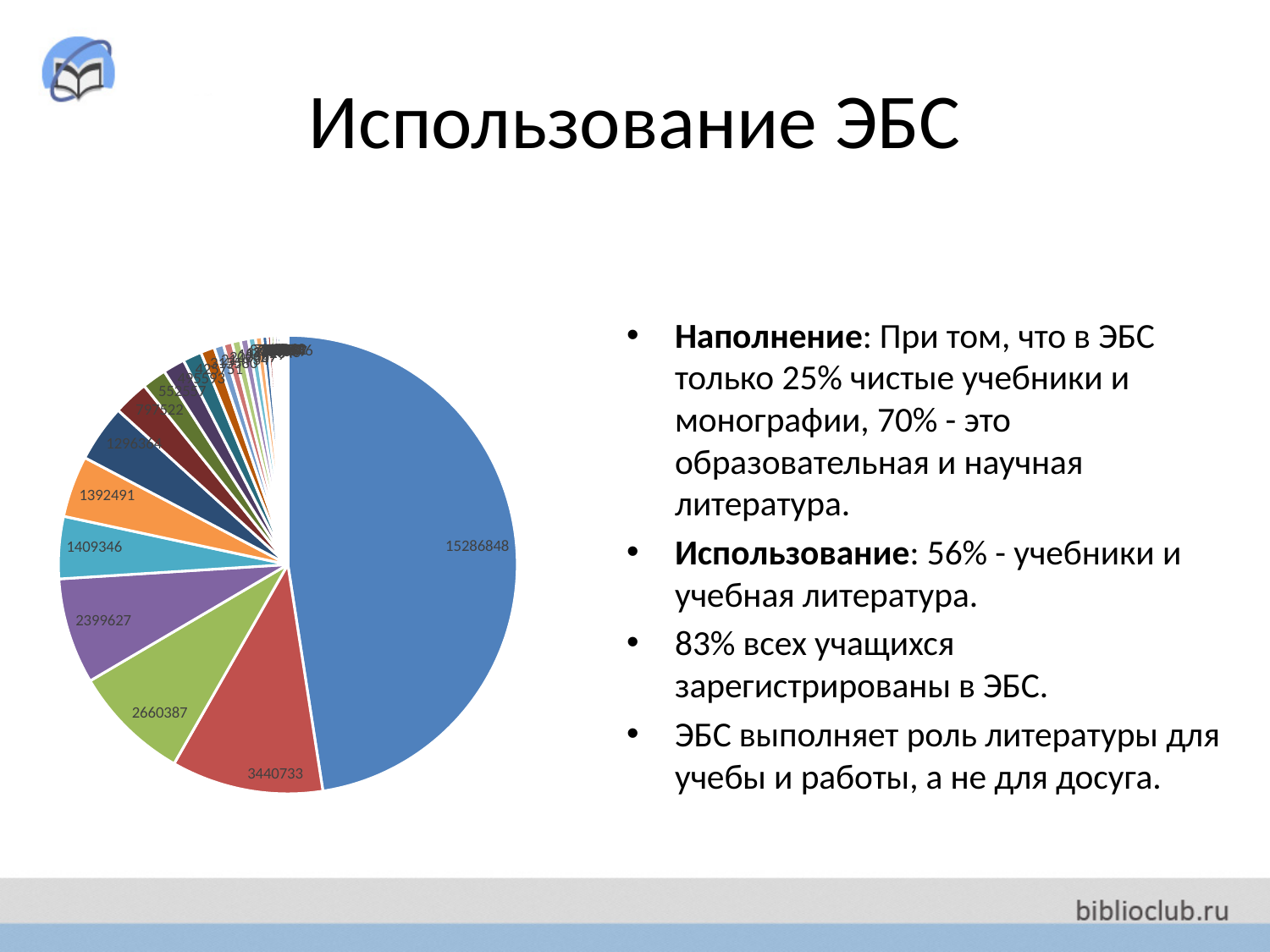

# Использование ЭБС
Наполнение: При том, что в ЭБС только 25% чистые учебники и монографии, 70% - это образовательная и научная литература.
Использование: 56% - учебники и учебная литература.
83% всех учащихся зарегистрированы в ЭБС.
ЭБС выполняет роль литературы для учебы и работы, а не для досуга.

### Chart

| Category | Учебники и учебные пособия для ВУЗов |
|---|---|
| Учебники и учебные пособия для ВУЗов | 15286848.0 |
| Научные монографии | 3440733.0 |
| Учебная литература для ВУЗов | 2660387.0 |
| Научная литература | 2399627.0 |
| Научные работы | 1409346.0 |
| Студенческая работа | 1392491.0 |
| Профессиональная литература | 1296364.0 |
| Методическая литература | 797522.0 |
| Научно-популярная литература | 552557.0 |
| Справочно-энциклопедическая литература | 495593.0 |
| Периодические издания | 425751.0 |
| Публицистика | 315580.0 |
| Популярная литература | 214734.0 |
| Учебная литература для ССУЗов | 200067.0 |
| Проза | 191899.0 |
| Учебное пособие для профессионалов | 177234.0 |
| Школьная литература | 161943.0 |
| Официальные документы | 150567.0 |
| Дневники, мемуары, письма | 120646.0 |
| Историко-документальная литература | 83807.0 |
| Малые жанры | 72761.0 |
| Иллюстрированные издания | 71819.0 |
| Религиозная литература | 66812.0 |
| Детская литература | 39893.0 |
| Поэзия | 35841.0 |
| Драматургия | 30042.0 |
| Детская учебная литература | 26858.0 |
| Фольклор | 22782.0 |
| Картографические издания | 6121.0 |
| Путеводители | 93.0 |